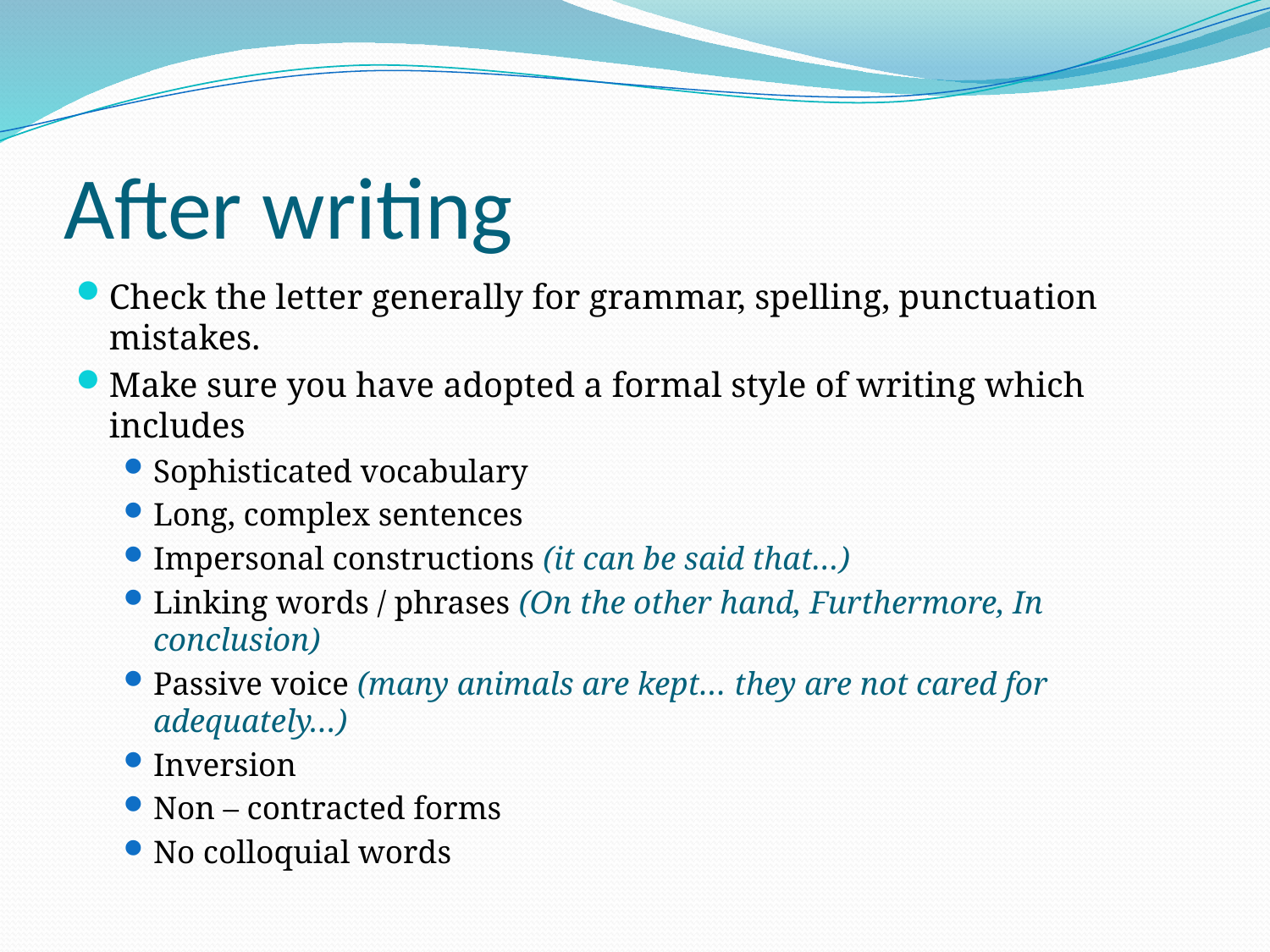

# After writing
Check the letter generally for grammar, spelling, punctuation mistakes.
Make sure you have adopted a formal style of writing which includes
Sophisticated vocabulary
Long, complex sentences
Impersonal constructions (it can be said that…)
Linking words / phrases (On the other hand, Furthermore, In conclusion)
Passive voice (many animals are kept… they are not cared for adequately…)
Inversion
Non – contracted forms
No colloquial words